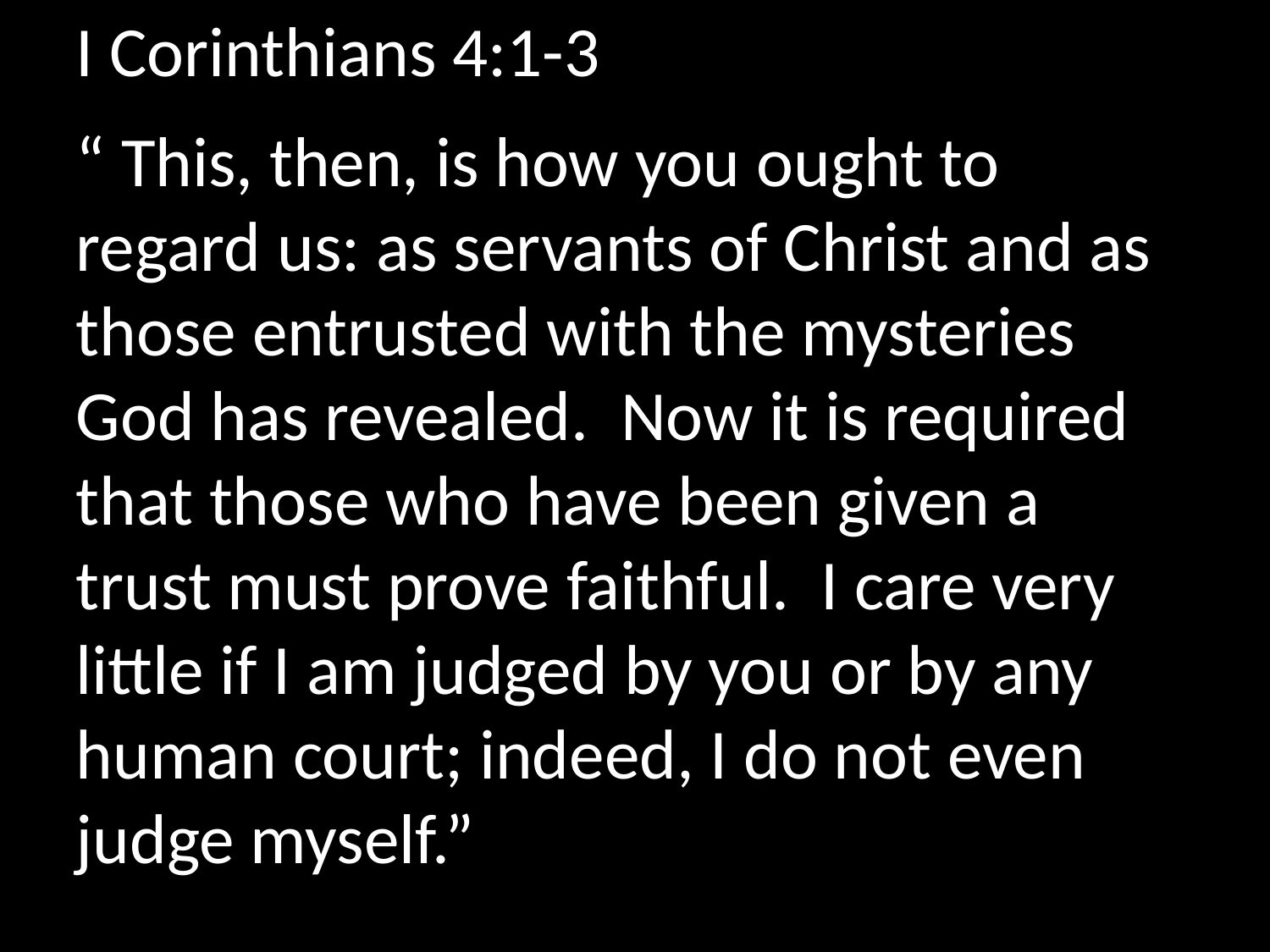

I Corinthians 4:1-3

“ This, then, is how you ought to regard us: as servants of Christ and as those entrusted with the mysteries God has revealed.  Now it is required that those who have been given a trust must prove faithful.  I care very little if I am judged by you or by any human court; indeed, I do not even judge myself.”